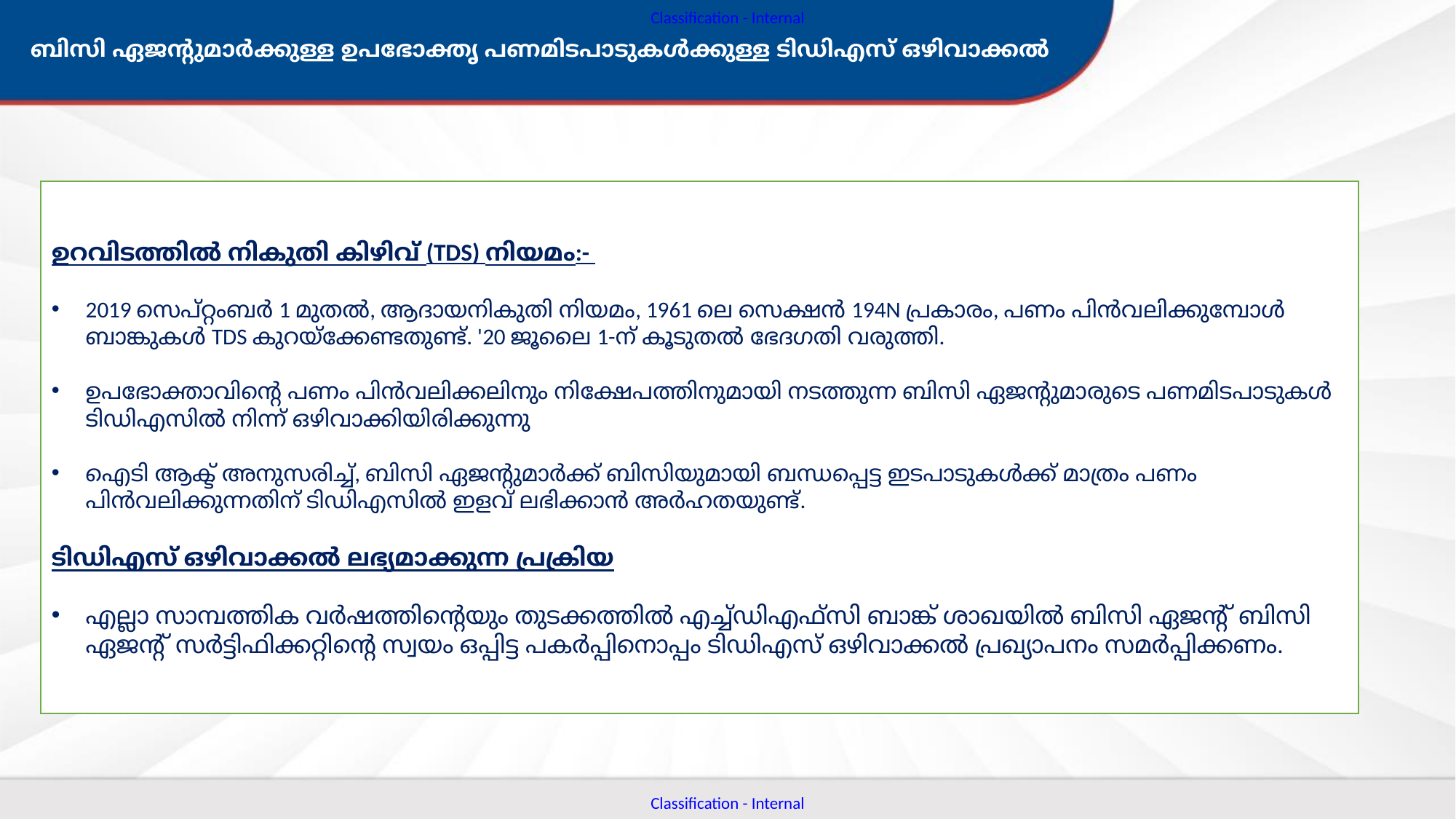

ബിസി ഏജന്റുമാർക്കുള്ള ഉപഭോക്തൃ പണമിടപാടുകൾക്കുള്ള ടിഡിഎസ് ഒഴിവാക്കൽ

ഉറവിടത്തിൽ നികുതി കിഴിവ് (TDS) നിയമം:-

2019 സെപ്റ്റംബർ 1 മുതൽ, ആദായനികുതി നിയമം, 1961 ലെ സെക്ഷൻ 194N പ്രകാരം, പണം പിൻവലിക്കുമ്പോൾ ബാങ്കുകൾ TDS കുറയ്ക്കേണ്ടതുണ്ട്. '20 ജൂലൈ 1-ന് കൂടുതൽ ഭേദഗതി വരുത്തി.

ഉപഭോക്താവിന്റെ പണം പിൻവലിക്കലിനും നിക്ഷേപത്തിനുമായി നടത്തുന്ന ബിസി ഏജന്റുമാരുടെ പണമിടപാടുകൾ ടിഡിഎസിൽ നിന്ന് ഒഴിവാക്കിയിരിക്കുന്നു

ഐടി ആക്ട് അനുസരിച്ച്, ബിസി ഏജന്റുമാർക്ക് ബിസിയുമായി ബന്ധപ്പെട്ട ഇടപാടുകൾക്ക് മാത്രം പണം പിൻവലിക്കുന്നതിന് ടിഡിഎസിൽ ഇളവ് ലഭിക്കാൻ അർഹതയുണ്ട്.

ടിഡിഎസ് ഒഴിവാക്കൽ ലഭ്യമാക്കുന്ന പ്രക്രിയ

എല്ലാ സാമ്പത്തിക വർഷത്തിന്റെയും തുടക്കത്തിൽ എച്ച്‌ഡിഎഫ്‌സി ബാങ്ക് ശാഖയിൽ ബിസി ഏജന്റ് ബിസി ഏജന്റ് സർട്ടിഫിക്കറ്റിന്റെ സ്വയം ഒപ്പിട്ട പകർപ്പിനൊപ്പം ടിഡിഎസ് ഒഴിവാക്കൽ പ്രഖ്യാപനം സമർപ്പിക്കണം.